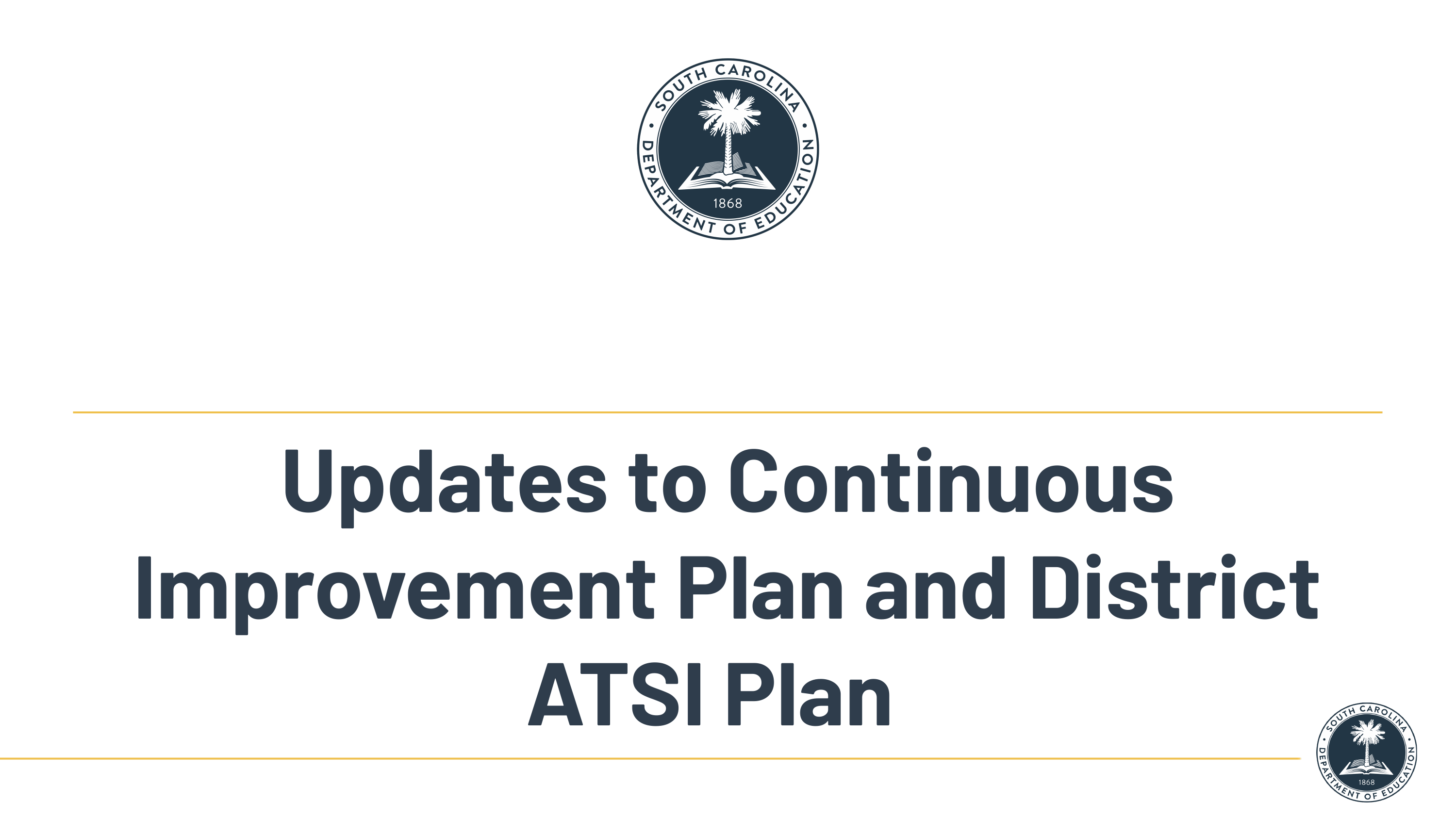

# Updates to Continuous Improvement Plan and District ATSI Plan